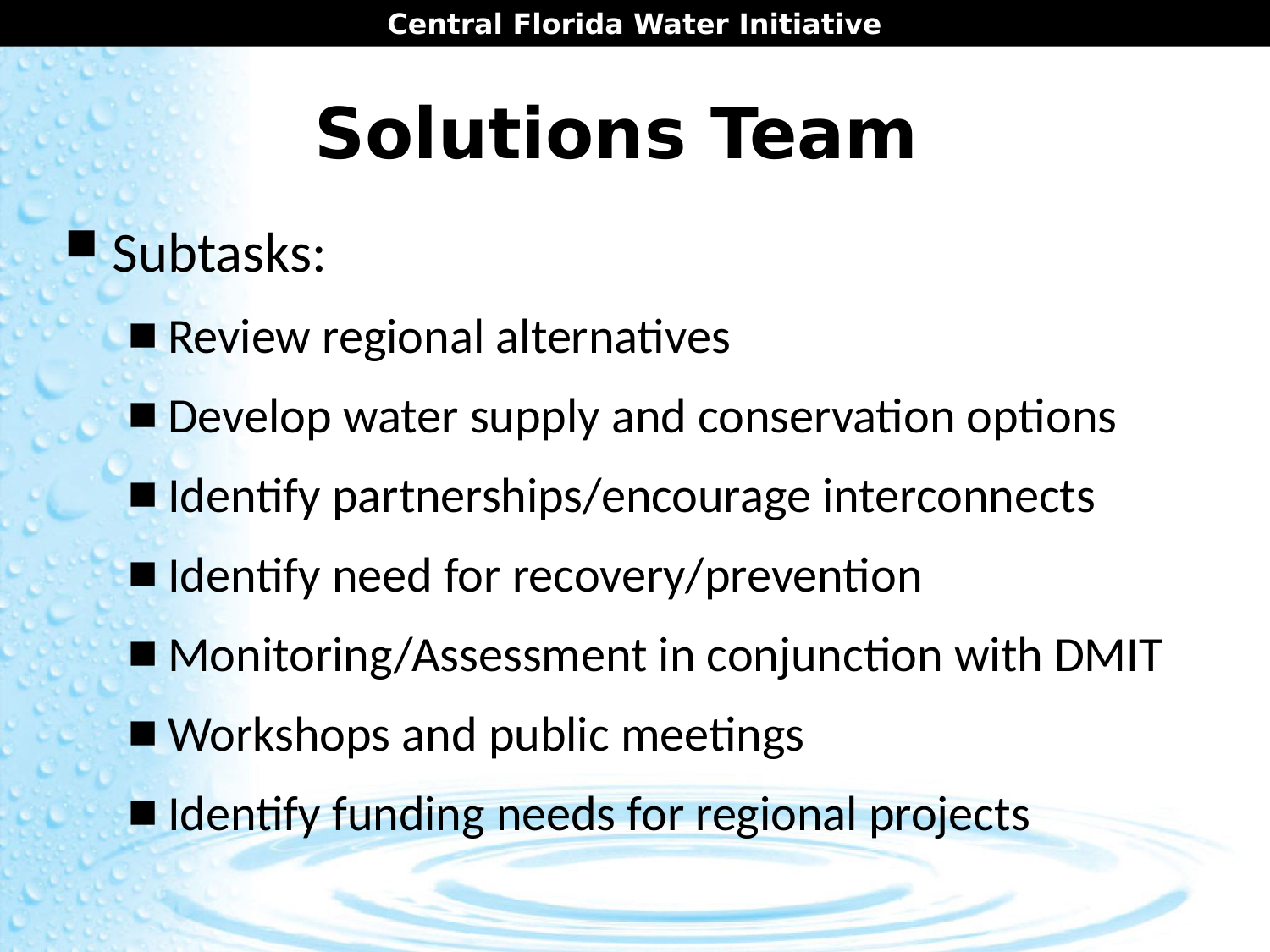

# Solutions Team
Subtasks:
Review regional alternatives
Develop water supply and conservation options
Identify partnerships/encourage interconnects
Identify need for recovery/prevention
Monitoring/Assessment in conjunction with DMIT
Workshops and public meetings
Identify funding needs for regional projects